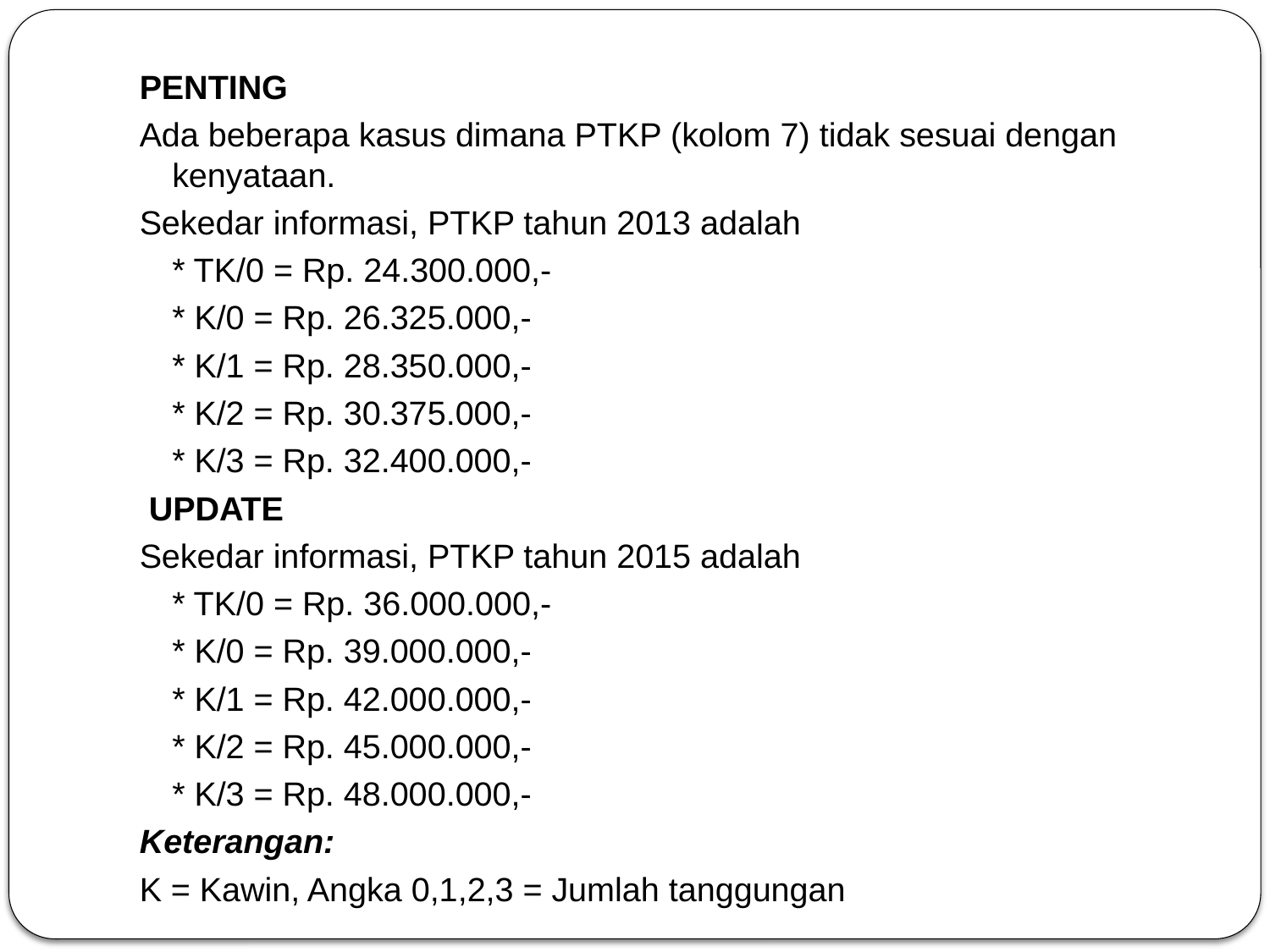

PENTING
Ada beberapa kasus dimana PTKP (kolom 7) tidak sesuai dengan kenyataan.
Sekedar informasi, PTKP tahun 2013 adalah
	* TK/0 = Rp. 24.300.000,-
	* K/0 = Rp. 26.325.000,-
	* K/1 = Rp. 28.350.000,-
	* K/2 = Rp. 30.375.000,-
	* K/3 = Rp. 32.400.000,-
 UPDATE
Sekedar informasi, PTKP tahun 2015 adalah
	* TK/0 = Rp. 36.000.000,-
	* K/0 = Rp. 39.000.000,-
	* K/1 = Rp. 42.000.000,-
	* K/2 = Rp. 45.000.000,-
	* K/3 = Rp. 48.000.000,-
Keterangan:
K = Kawin, Angka 0,1,2,3 = Jumlah tanggungan